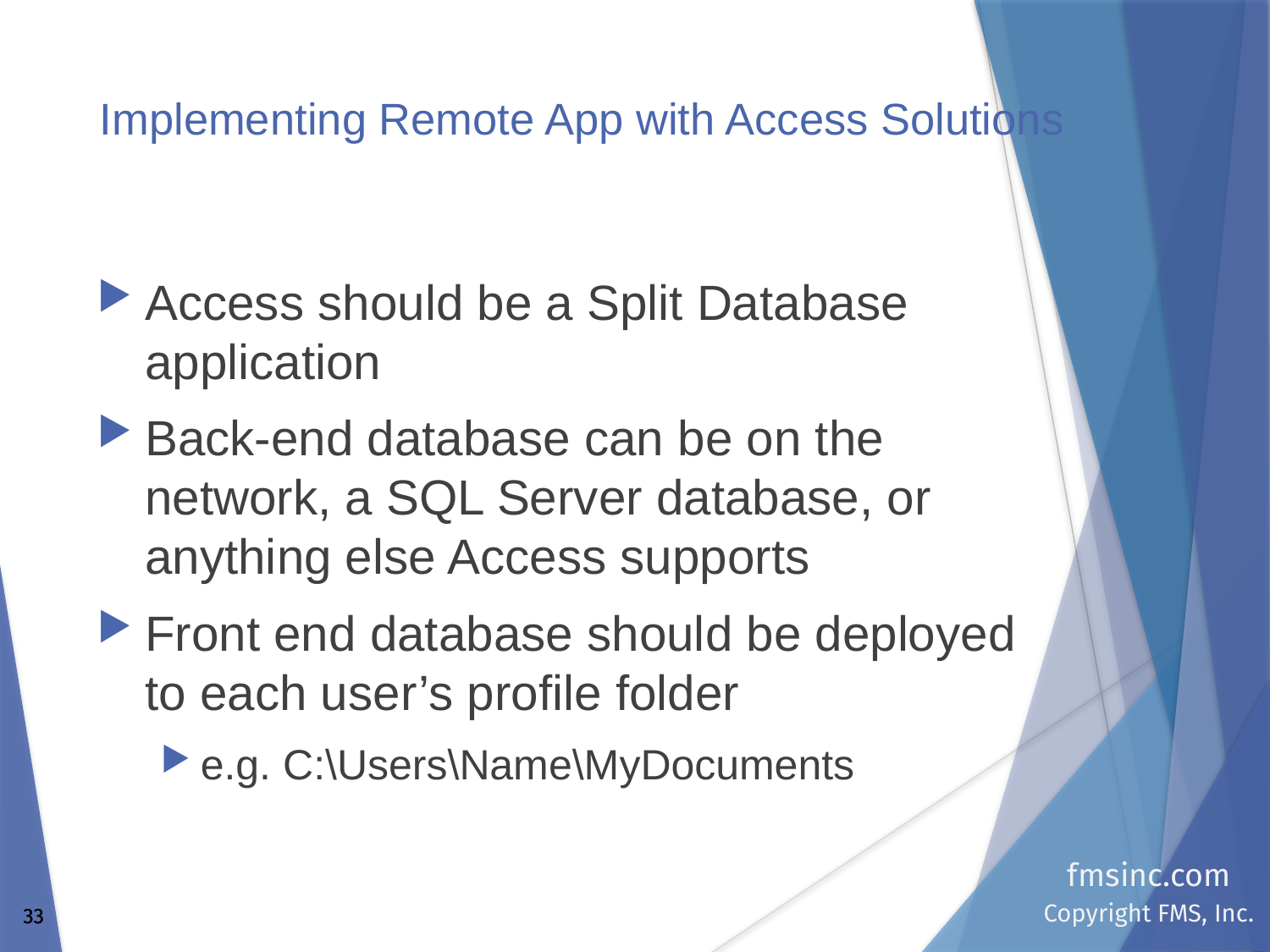

# Implementing Remote App with Access Solutions
Access should be a Split Database application
Back-end database can be on the network, a SQL Server database, or anything else Access supports
Front end database should be deployed to each user’s profile folder
e.g. C:\Users\Name\MyDocuments